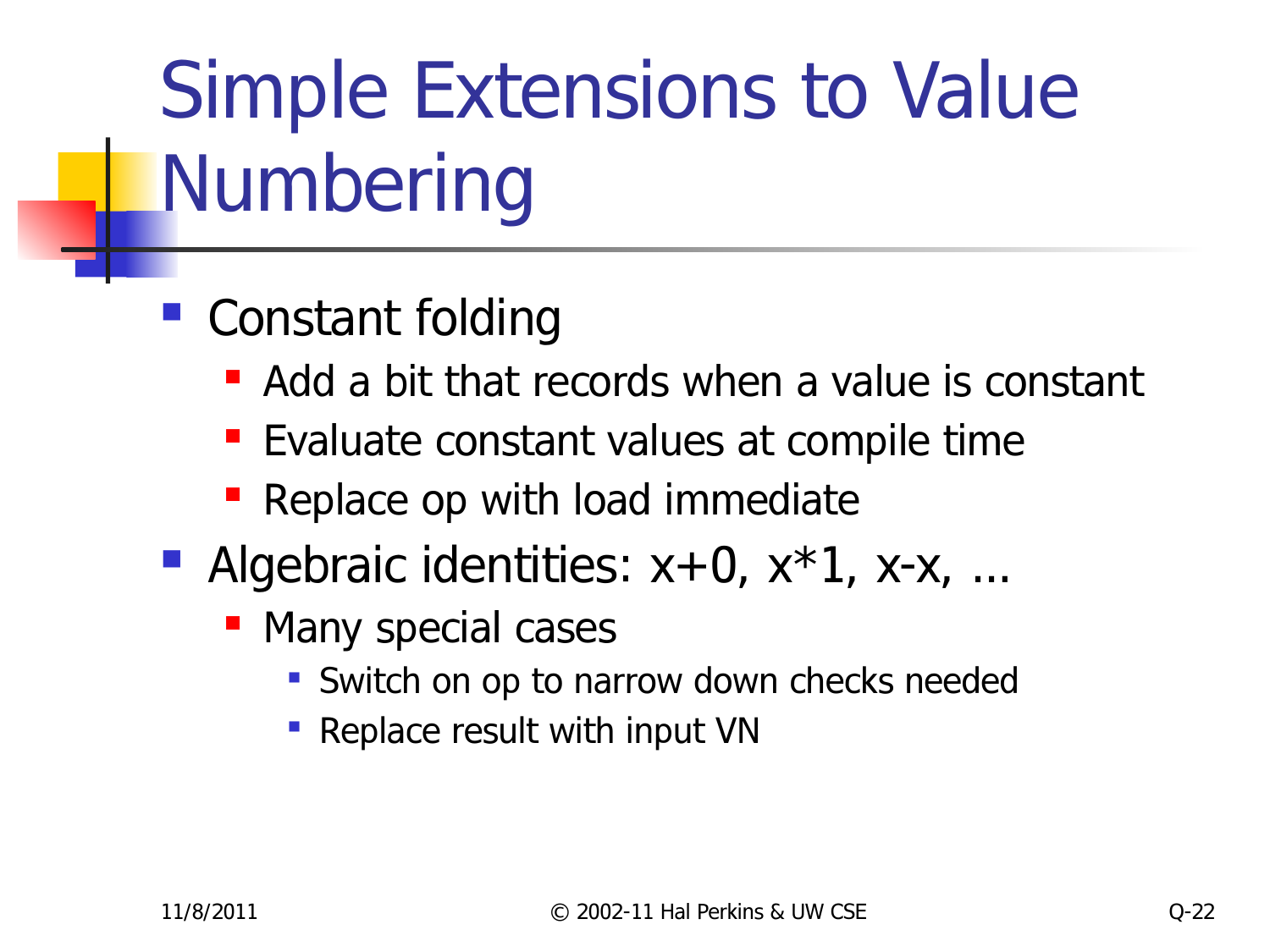

# Simple Extensions to Value Numbering
Constant folding
Add a bit that records when a value is constant
Evaluate constant values at compile time
Replace op with load immediate
Algebraic identities: x+0, x*1, x-x, …
Many special cases
Switch on op to narrow down checks needed
Replace result with input VN
11/8/2011
© 2002-11 Hal Perkins & UW CSE
Q-22